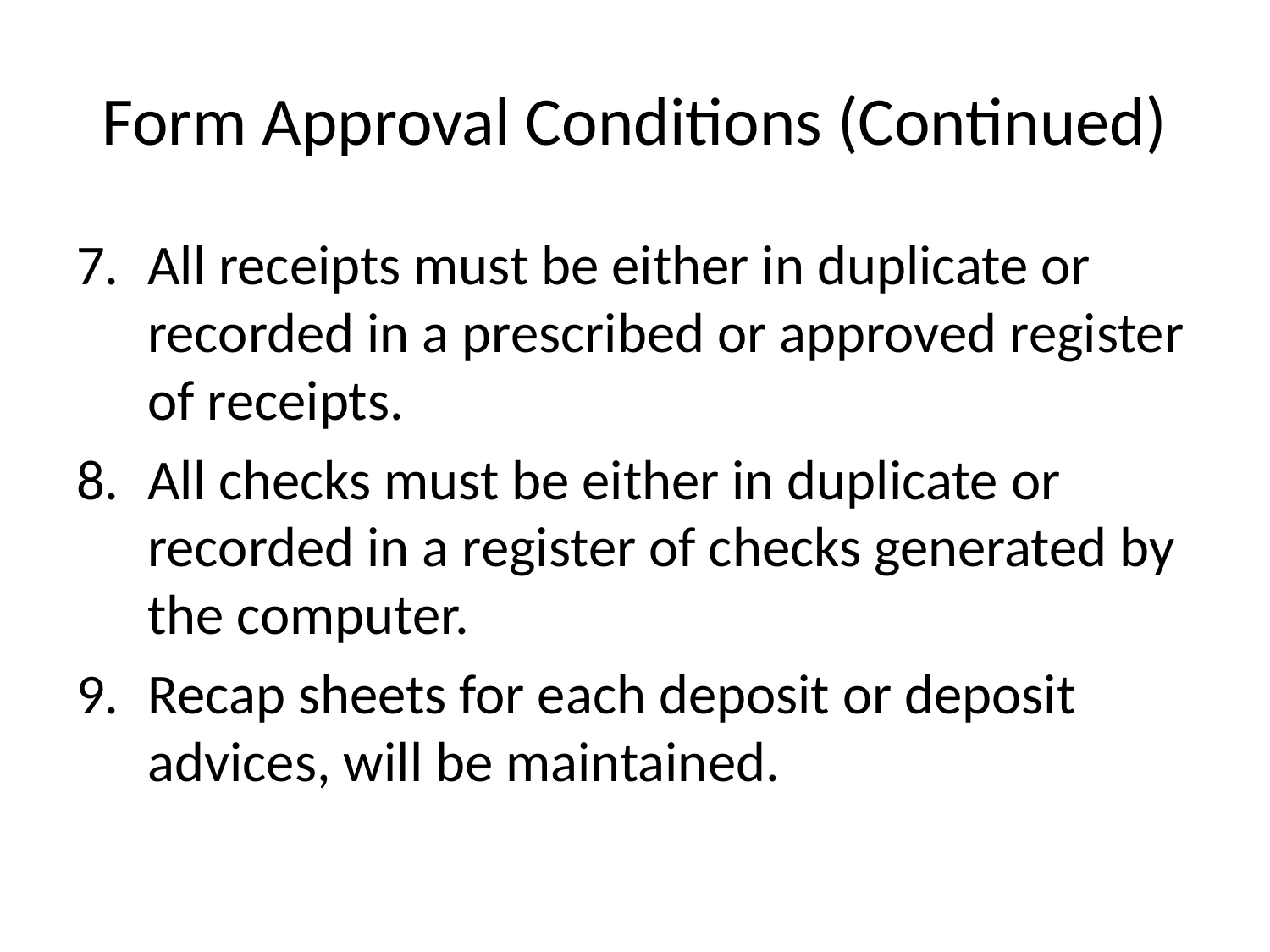

# Form Approval Conditions (Continued)
All receipts must be either in duplicate or recorded in a prescribed or approved register of receipts.
All checks must be either in duplicate or recorded in a register of checks generated by the computer.
Recap sheets for each deposit or deposit advices, will be maintained.